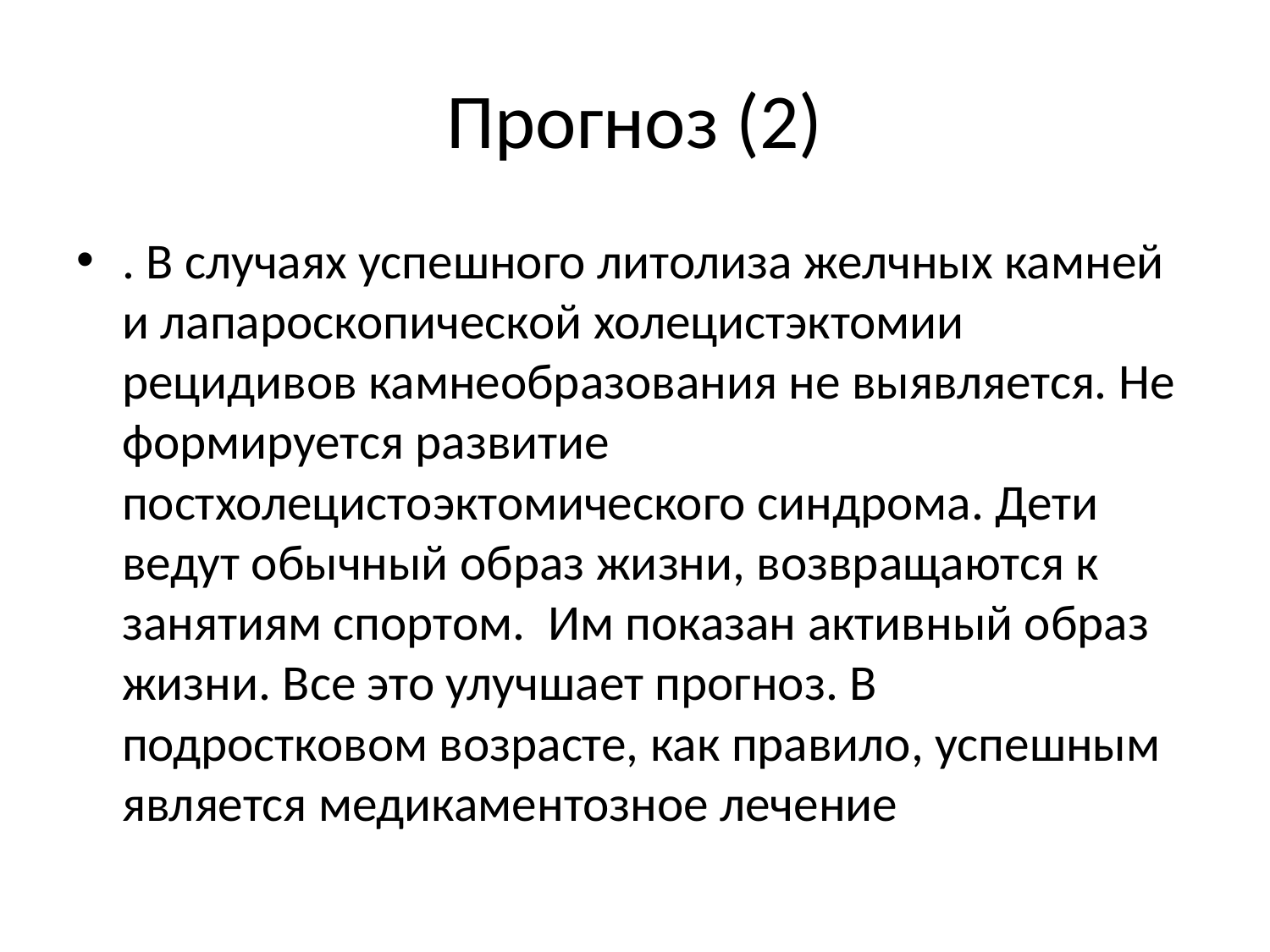

# Прогноз (2)
. В случаях успешного литолиза желчных камней и лапароскопической холецистэктомии рецидивов камнеобразования не выявляется. Не формируется развитие постхолецистоэктомического синдрома. Дети ведут обычный образ жизни, возвращаются к занятиям спортом.  Им показан активный образ жизни. Все это улучшает прогноз. В подростковом возрасте, как правило, успешным является медикаментозное лечение